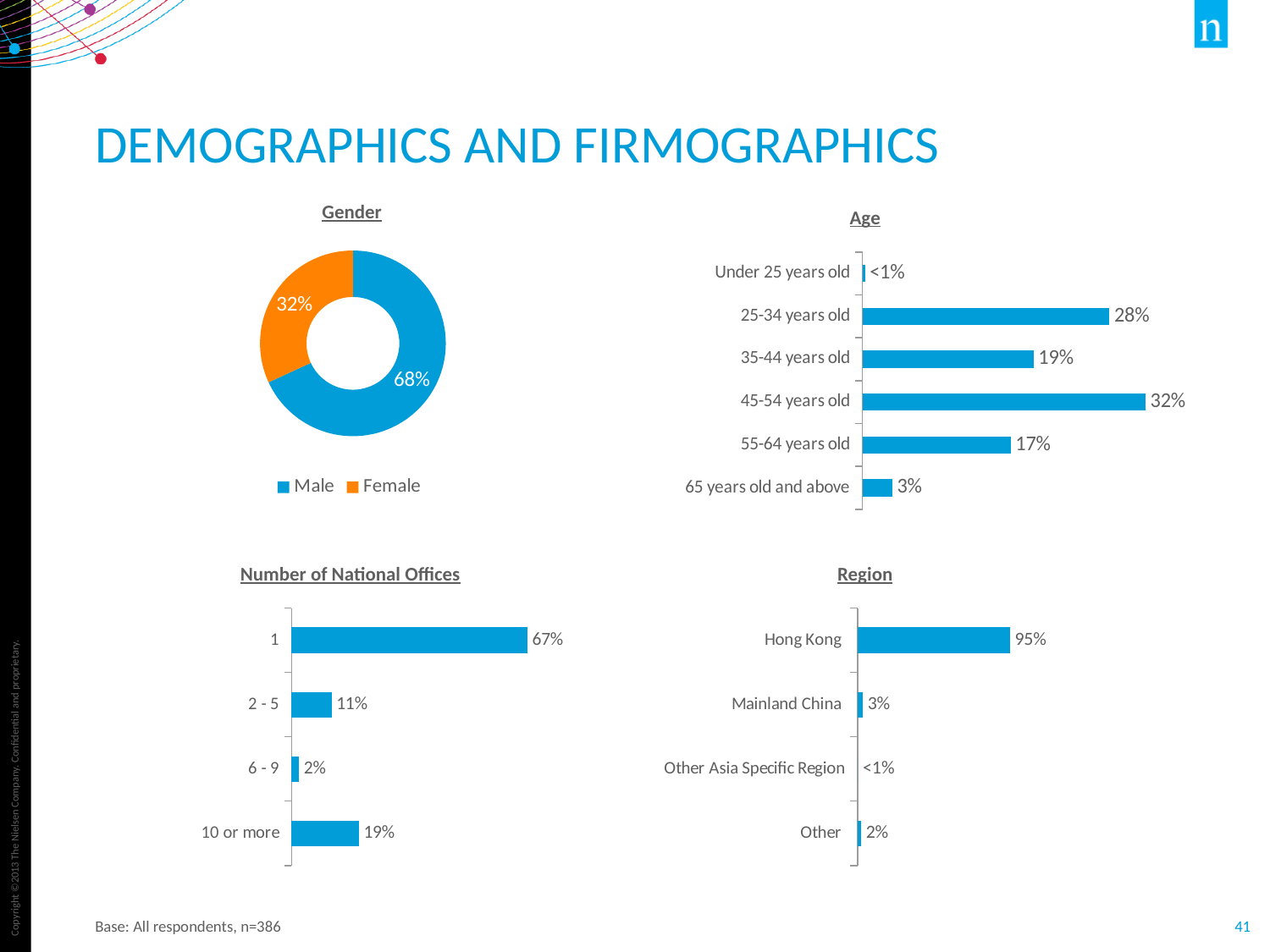

# Demographics and Firmographics
Gender
Age

### Chart

| Category |  |
|---|---|
| Male | 0.681 |
| Female | 0.3190000000000001 |

### Chart

| Category | Series 1 |
|---|---|
| Under 25 years old | 0.003000000000000001 |
| 25-34 years old | 0.2800000000000001 |
| 35-44 years old | 0.194 |
| 45-54 years old | 0.3210000000000001 |
| 55-64 years old | 0.168 |
| 65 years old and above | 0.034 |
Number of National Offices
Region

### Chart

| Category | Series 1 |
|---|---|
| 1 | 0.6735751295336789 |
| 2 - 5 | 0.11398963730569948 |
| 6 - 9 | 0.02072538860103627 |
| 10 or more | 0.1917098445595855 |

### Chart

| Category | Series 1 |
|---|---|
| Hong Kong  | 0.9500000000000001 |
| Mainland China  | 0.030000000000000002 |
| Other Asia Specific Region | 0.0 |
| Other  | 0.020000000000000004 |
Base: All respondents, n=386